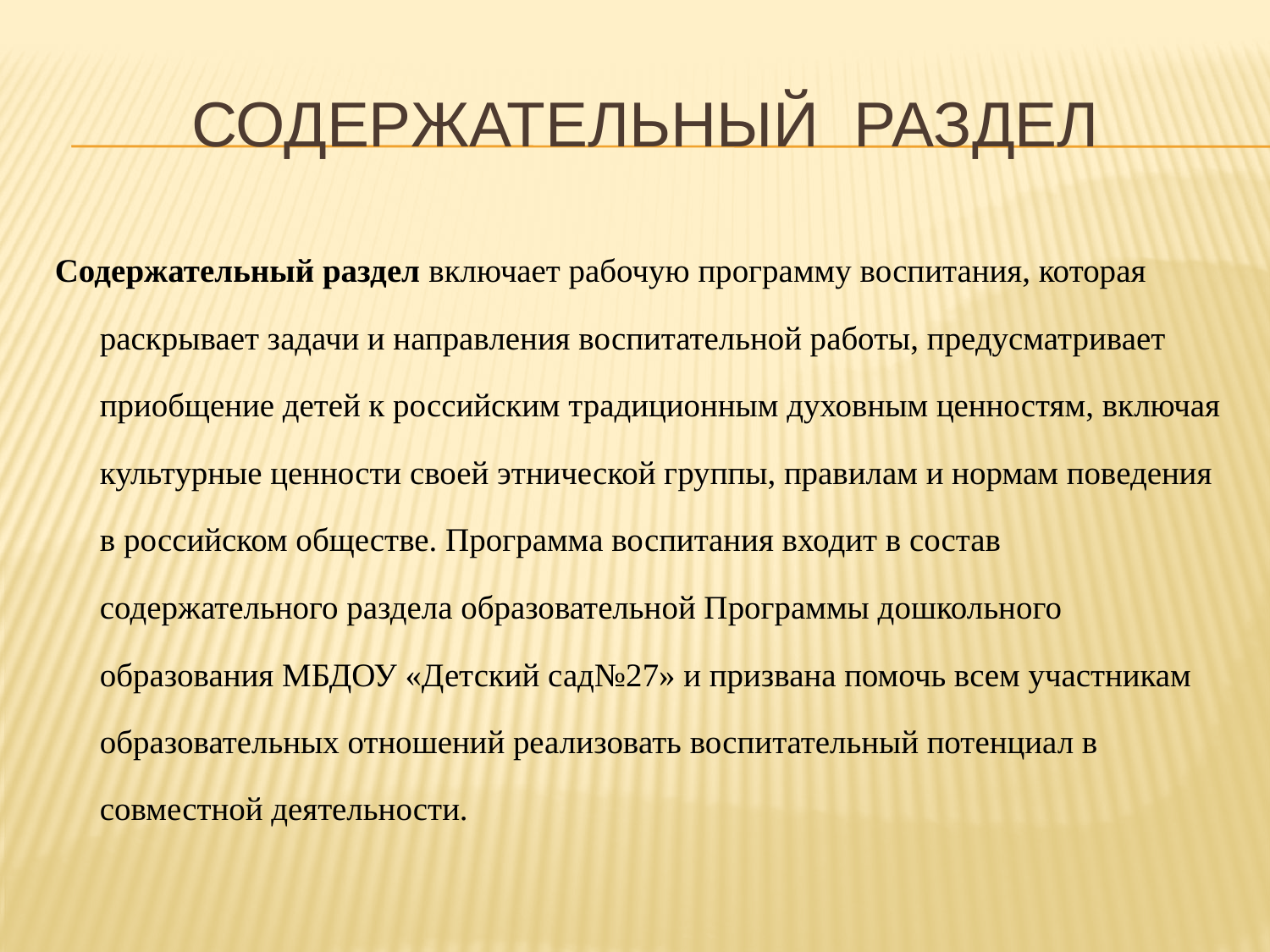

# Содержательный  раздел
Содержательный раздел включает рабочую программу воспитания, которая раскрывает задачи и направления воспитательной работы, предусматривает приобщение детей к российским традиционным духовным ценностям, включая культурные ценности своей этнической группы, правилам и нормам поведения в российском обществе. Программа воспитания входит в состав содержательного раздела образовательной Программы дошкольного образования МБДОУ «Детский сад№27» и призвана помочь всем участникам образовательных отношений реализовать воспитательный потенциал в совместной деятельности.